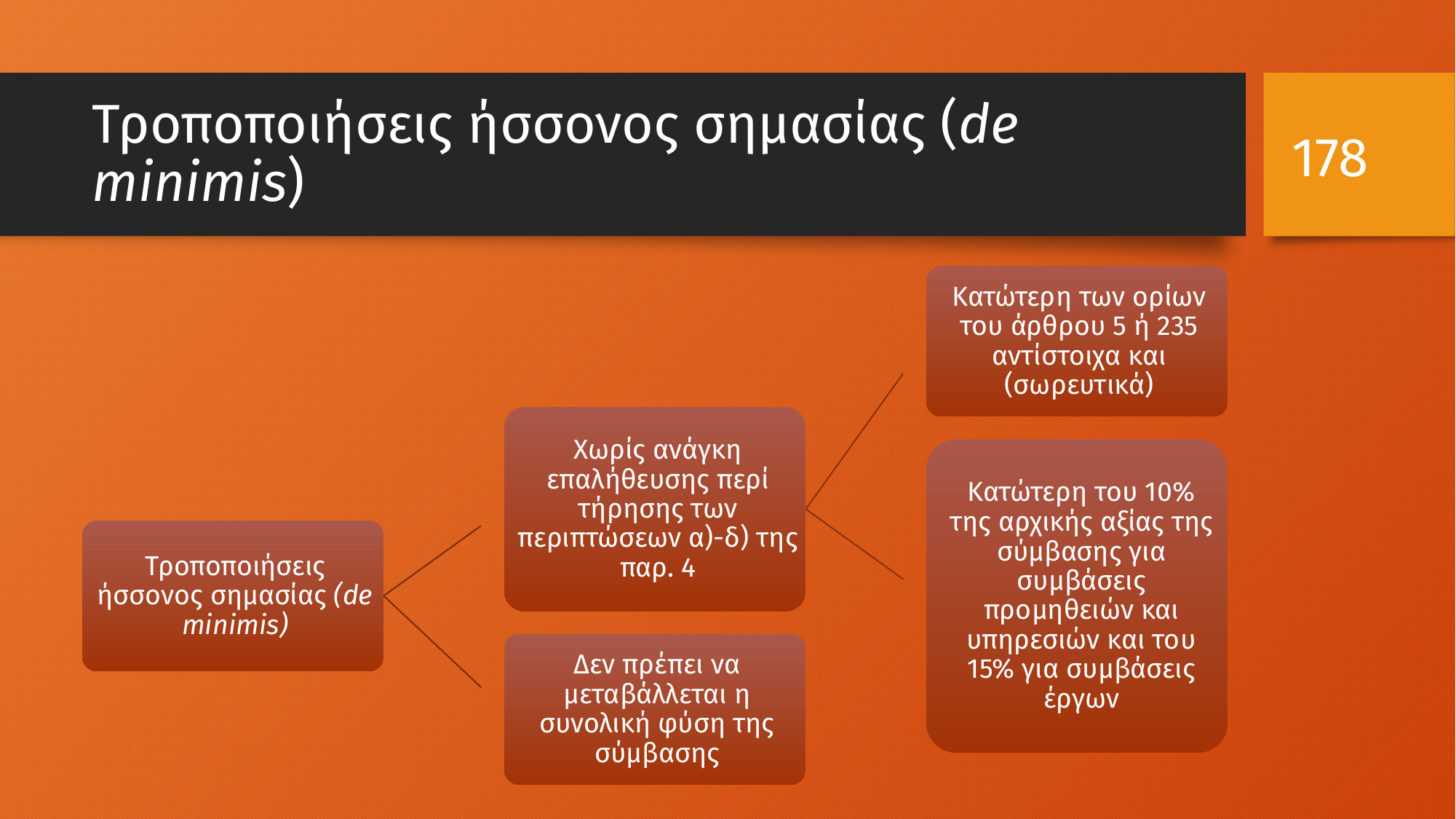

178
# Τροποποιήσεις ήσσονος σημασίας (de minimis)
Τροποποιήσεις ήσσονος σημασίας (de minimis)

Χωρίς ανάγκη επαλήθευσης περί τήρησης των περιπτώσεων α)-δ) της παρ. 4

Κατώτερη των ορίων του άρθρου 5 ή 235 αντίστοιχα και (σωρευτικά)

Κατώτερη του 10% της αρχικής αξίας της σύμβασης για συμβάσεις προμηθειών και υπηρεσιών και του 15% για συμβάσεις έργων

Δεν πρέπει να μεταβάλλεται η συνολική φύση της σύμβασης